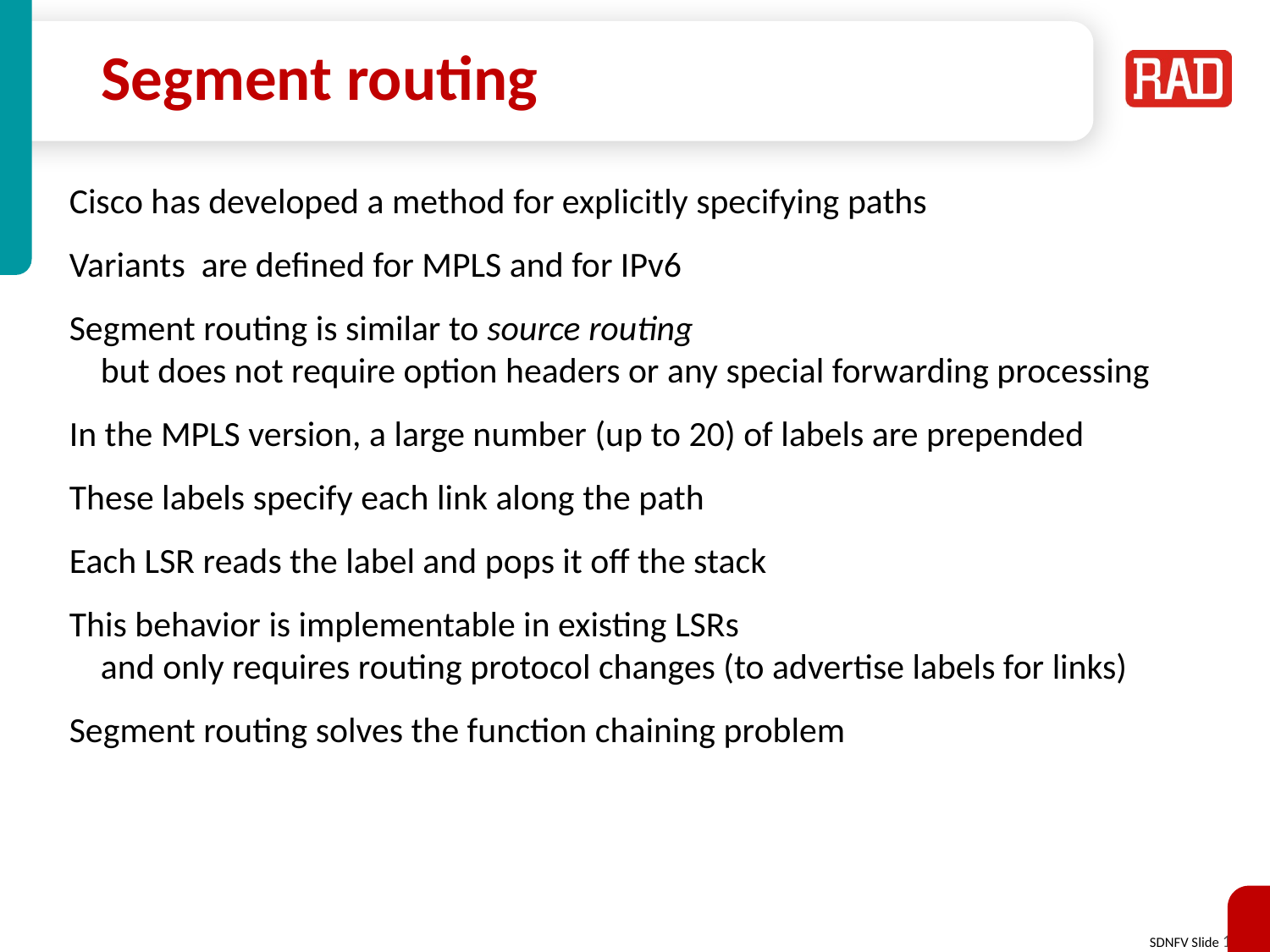

# Segment routing
Cisco has developed a method for explicitly specifying paths
Variants  are defined for MPLS and for IPv6
Segment routing is similar to source routing
	but does not require option headers or any special forwarding processing
In the MPLS version, a large number (up to 20) of labels are prepended
These labels specify each link along the path
Each LSR reads the label and pops it off the stack
This behavior is implementable in existing LSRs
	and only requires routing protocol changes (to advertise labels for links)
Segment routing solves the function chaining problem